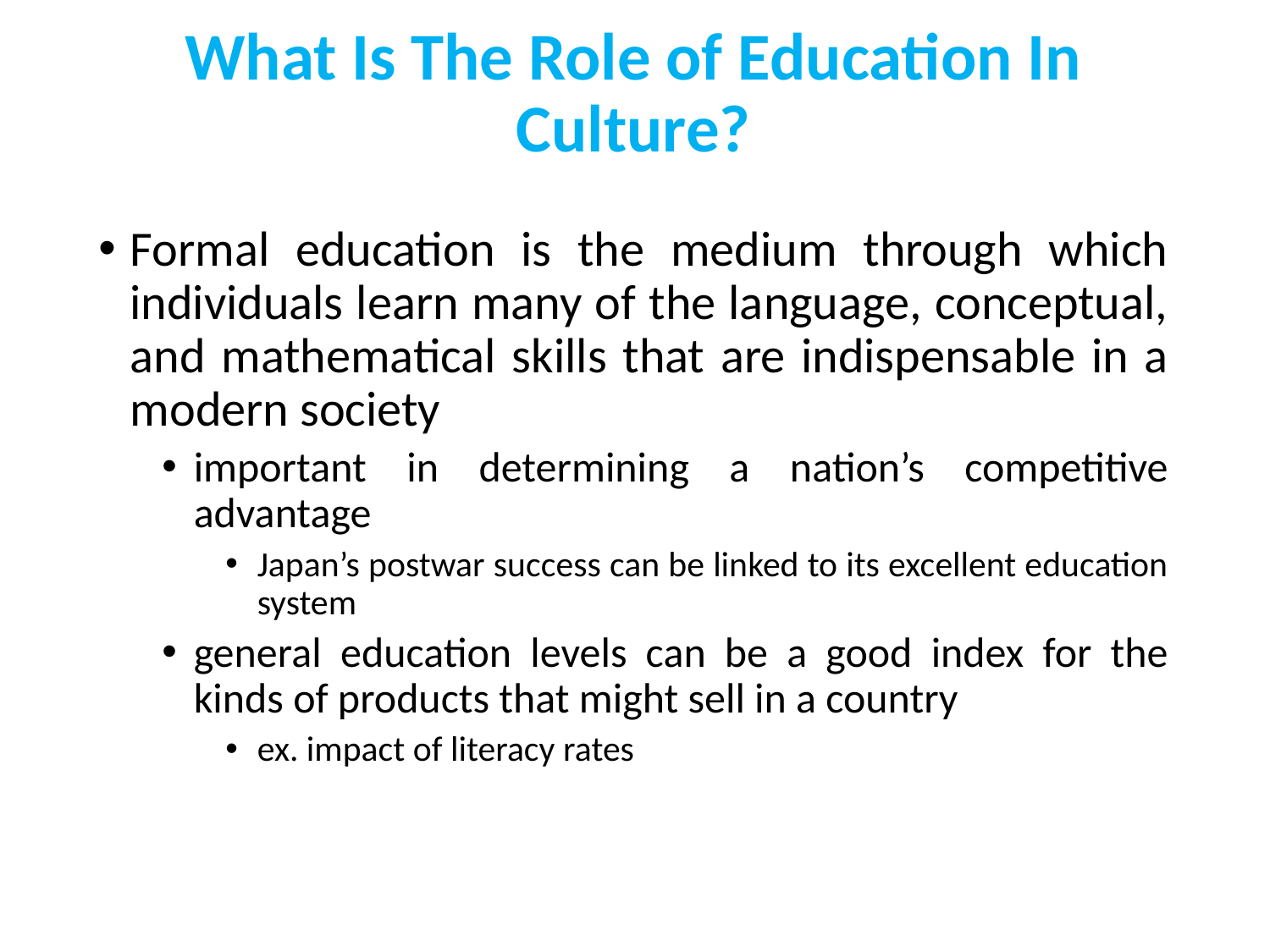

# What Is The Role of Education In Culture?
Formal education is the medium through which individuals learn many of the language, conceptual, and mathematical skills that are indispensable in a modern society
important in determining a nation’s competitive advantage
Japan’s postwar success can be linked to its excellent education system
general education levels can be a good index for the kinds of products that might sell in a country
ex. impact of literacy rates